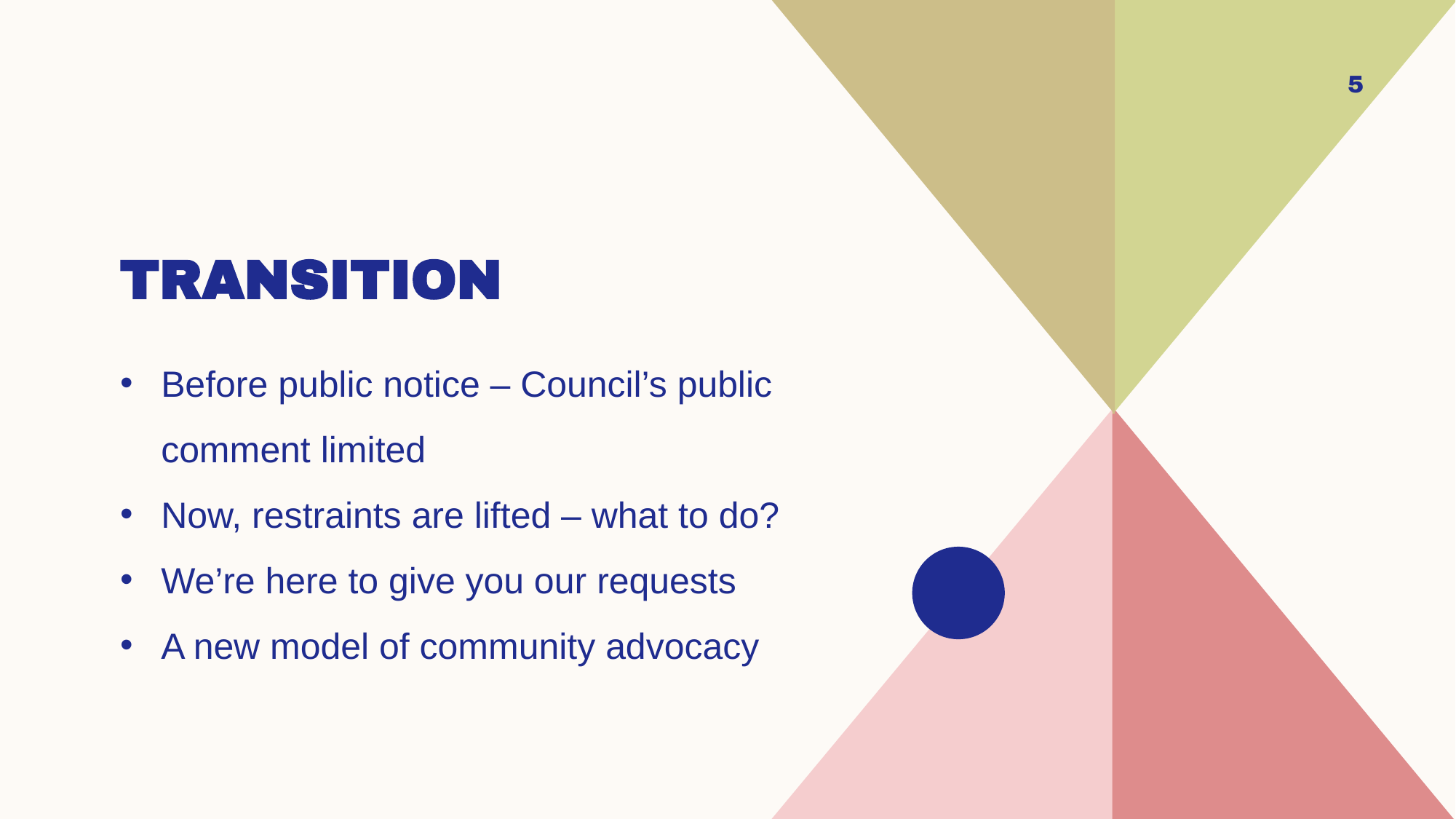

5
# Transition
Before public notice – Council’s public comment limited
Now, restraints are lifted – what to do?
We’re here to give you our requests
A new model of community advocacy